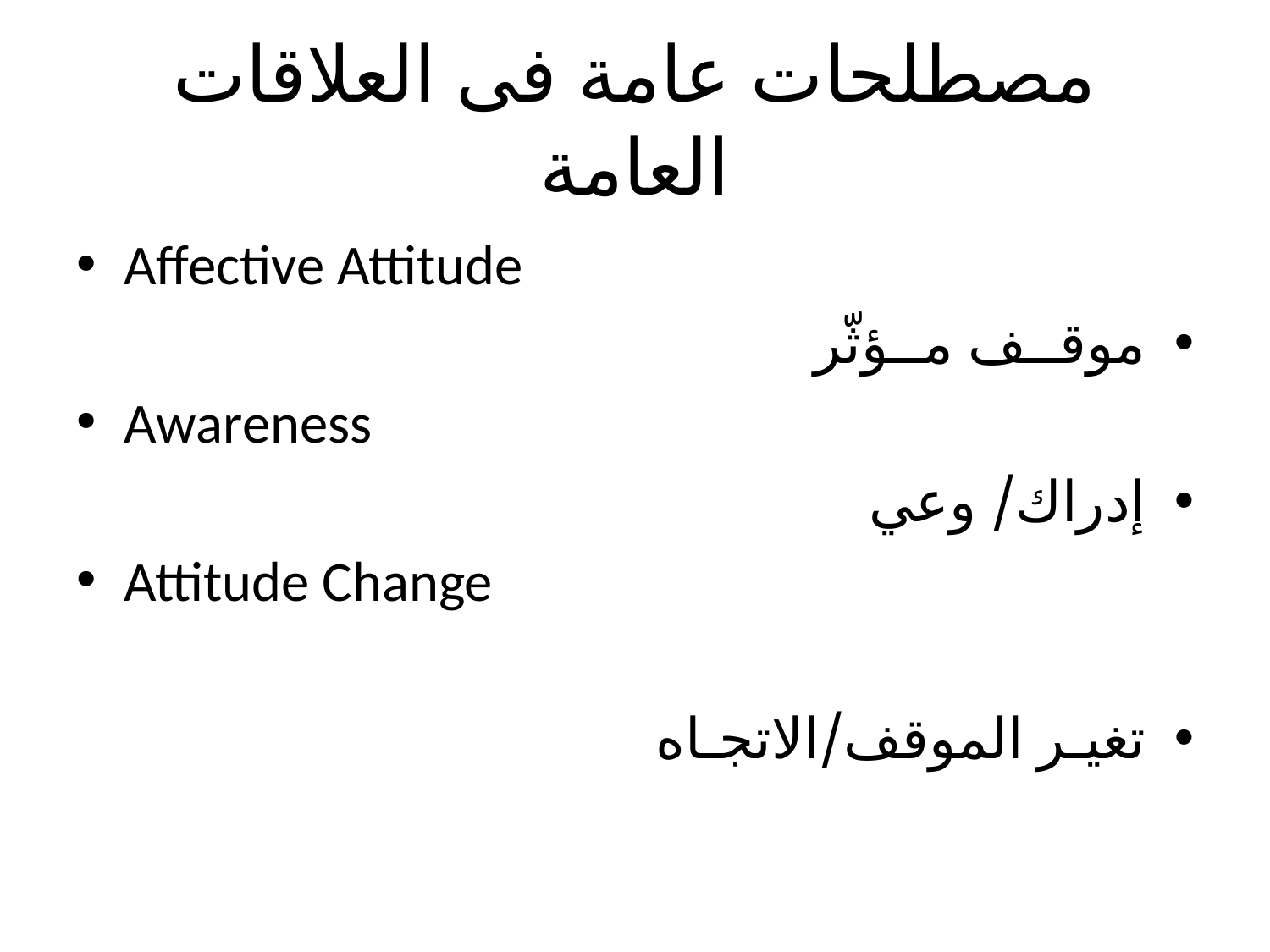

# مصطلحات عامة فى العلاقات العامة
Affective Attitude
موقــف مــؤثّر
Awareness
إدراك/ وعي
Attitude Change

تغيـر الموقف/الاتجـاه